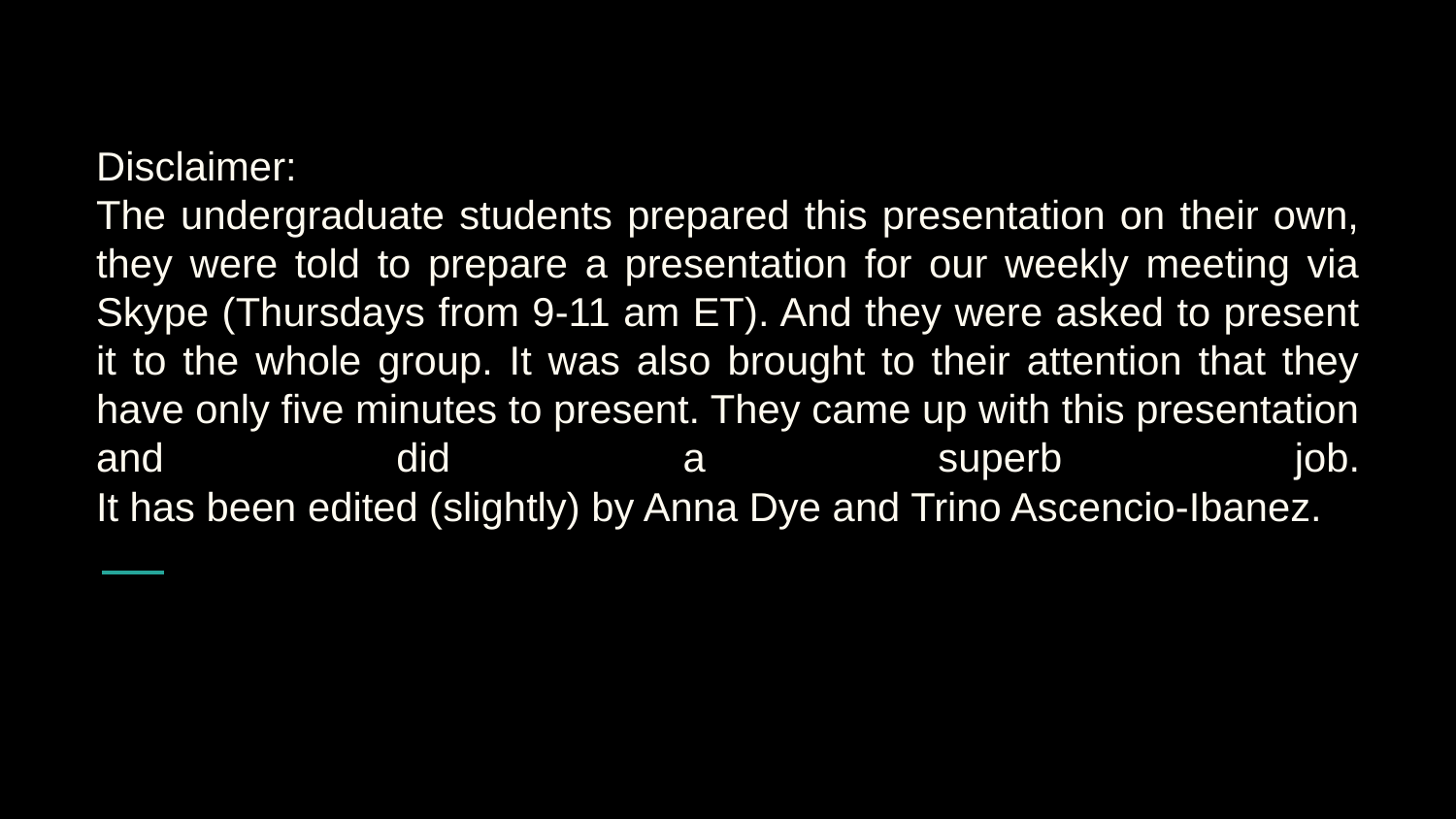

# Disclaimer: The undergraduate students prepared this presentation on their own, they were told to prepare a presentation for our weekly meeting via Skype (Thursdays from 9-11 am ET). And they were asked to present it to the whole group. It was also brought to their attention that they have only five minutes to present. They came up with this presentation and did a superb job. It has been edited (slightly) by Anna Dye and Trino Ascencio-Ibanez.